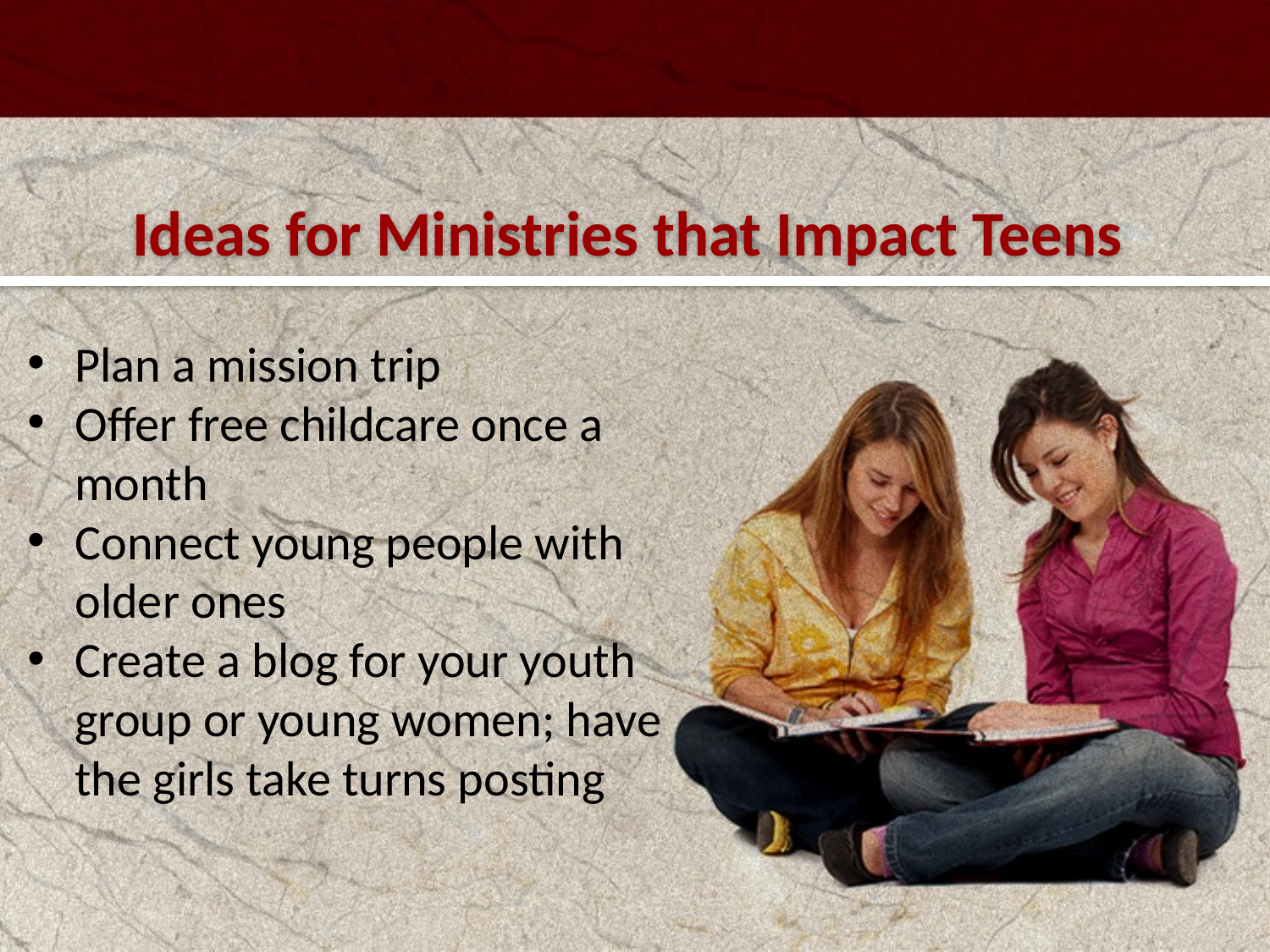

Ideas for Ministries that Impact Teens

Plan a mission trip
Offer free childcare once a month
Connect young people with older ones
Create a blog for your youth
group or young women; have the girls take turns posting